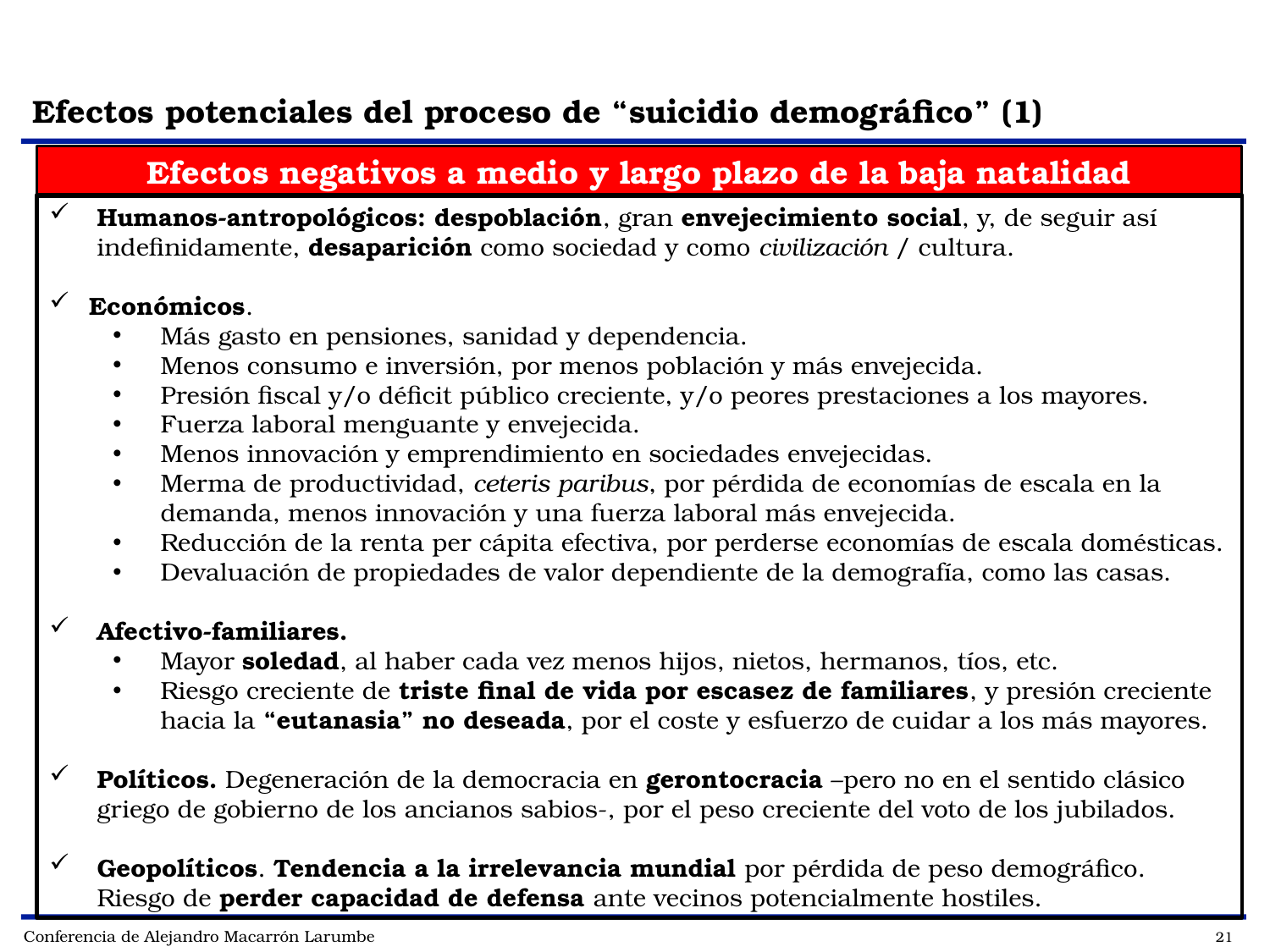

# Efectos potenciales del proceso de “suicidio demográfico” (1)
Efectos negativos a medio y largo plazo de la baja natalidad
Humanos-antropológicos: despoblación, gran envejecimiento social, y, de seguir así indefinidamente, desaparición como sociedad y como civilización / cultura.
Económicos.
Más gasto en pensiones, sanidad y dependencia.
Menos consumo e inversión, por menos población y más envejecida.
Presión fiscal y/o déficit público creciente, y/o peores prestaciones a los mayores.
Fuerza laboral menguante y envejecida.
Menos innovación y emprendimiento en sociedades envejecidas.
Merma de productividad, ceteris paribus, por pérdida de economías de escala en la demanda, menos innovación y una fuerza laboral más envejecida.
Reducción de la renta per cápita efectiva, por perderse economías de escala domésticas.
Devaluación de propiedades de valor dependiente de la demografía, como las casas.

Afectivo-familiares.
Mayor soledad, al haber cada vez menos hijos, nietos, hermanos, tíos, etc.
Riesgo creciente de triste final de vida por escasez de familiares, y presión creciente hacia la “eutanasia” no deseada, por el coste y esfuerzo de cuidar a los más mayores.
Políticos. Degeneración de la democracia en gerontocracia –pero no en el sentido clásico griego de gobierno de los ancianos sabios-, por el peso creciente del voto de los jubilados.

Geopolíticos. Tendencia a la irrelevancia mundial por pérdida de peso demográfico. Riesgo de perder capacidad de defensa ante vecinos potencialmente hostiles.
Conferencia de Alejandro Macarrón Larumbe
21